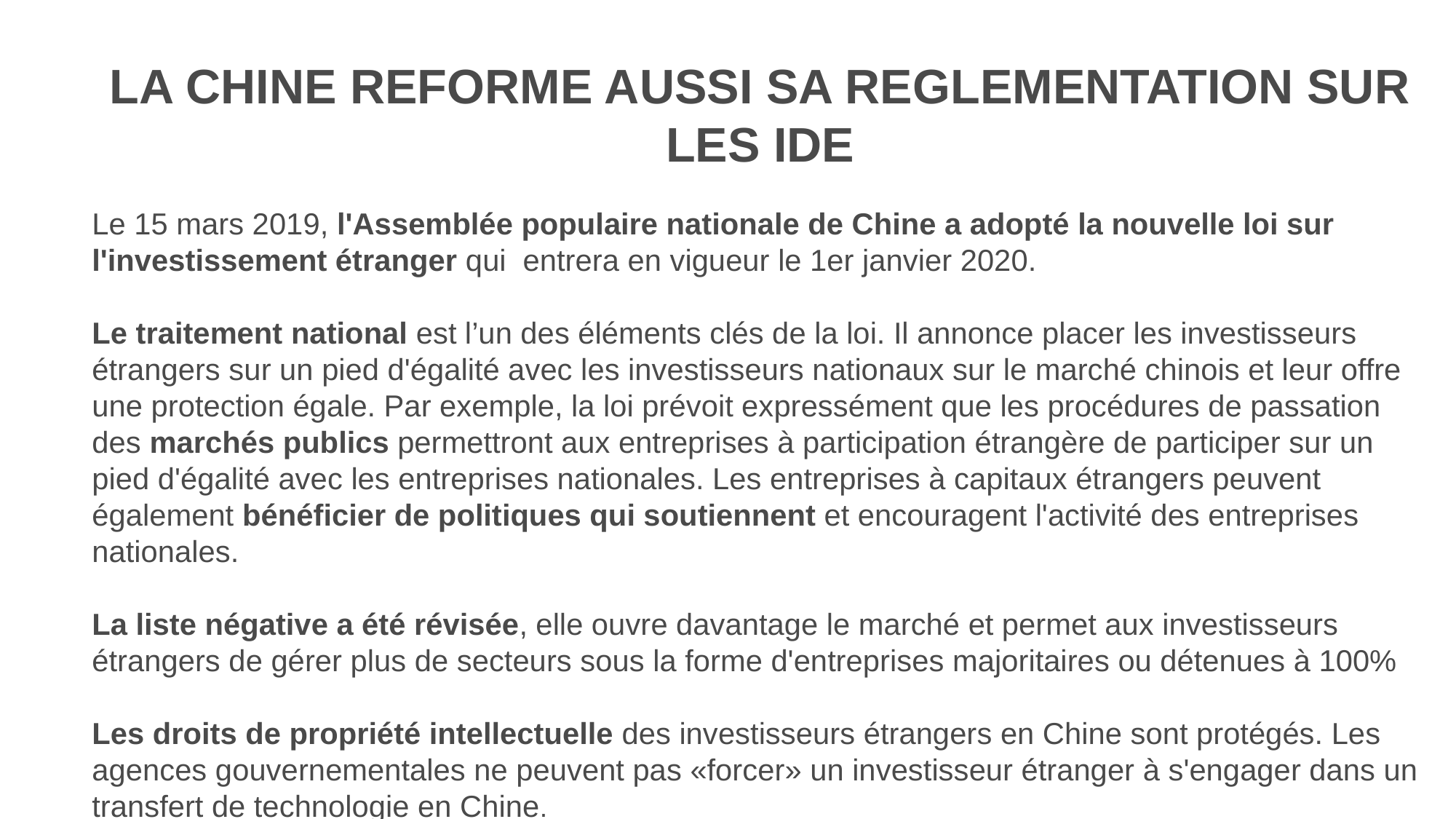

LA CHINE REFORME AUSSI SA REGLEMENTATION SUR LES IDE

Le 15 mars 2019, l'Assemblée populaire nationale de Chine a adopté la nouvelle loi sur l'investissement étranger qui  entrera en vigueur le 1er janvier 2020.

Le traitement national est l’un des éléments clés de la loi. Il annonce placer les investisseurs étrangers sur un pied d'égalité avec les investisseurs nationaux sur le marché chinois et leur offre une protection égale. Par exemple, la loi prévoit expressément que les procédures de passation des marchés publics permettront aux entreprises à participation étrangère de participer sur un pied d'égalité avec les entreprises nationales. Les entreprises à capitaux étrangers peuvent également bénéficier de politiques qui soutiennent et encouragent l'activité des entreprises nationales.

La liste négative a été révisée, elle ouvre davantage le marché et permet aux investisseurs étrangers de gérer plus de secteurs sous la forme d'entreprises majoritaires ou détenues à 100%

Les droits de propriété intellectuelle des investisseurs étrangers en Chine sont protégés. Les agences gouvernementales ne peuvent pas «forcer» un investisseur étranger à s'engager dans un transfert de technologie en Chine.